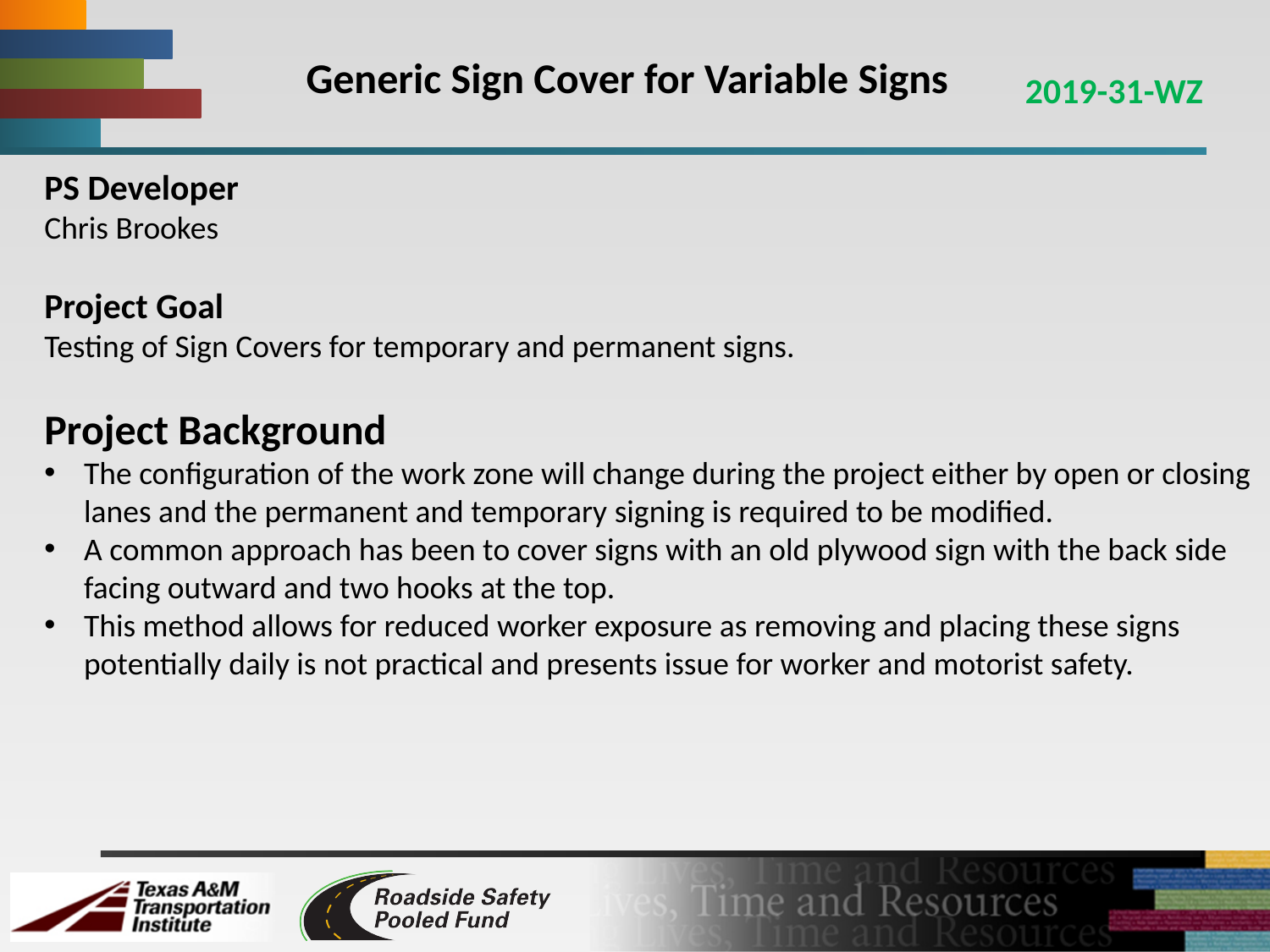

# Generic Sign Cover for Variable Signs
2019-31-WZ
PS Developer
Chris Brookes

Project Goal
Testing of Sign Covers for temporary and permanent signs.

Project Background
The configuration of the work zone will change during the project either by open or closing lanes and the permanent and temporary signing is required to be modified.
A common approach has been to cover signs with an old plywood sign with the back side facing outward and two hooks at the top.
This method allows for reduced worker exposure as removing and placing these signs potentially daily is not practical and presents issue for worker and motorist safety.